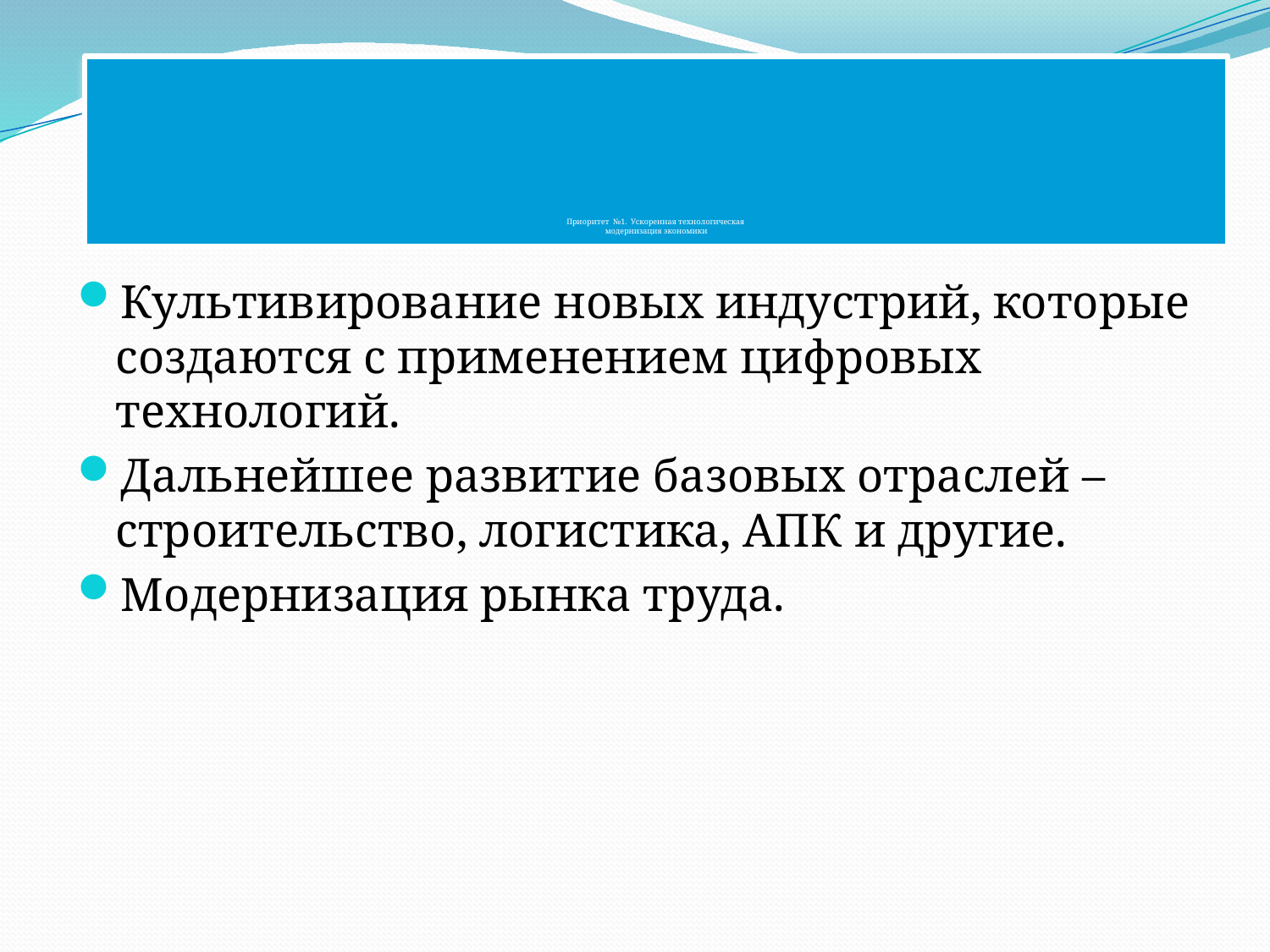

# Приоритет  №1.  Ускоренная технологическая модернизация экономики
Культивирование новых индустрий, которые создаются с применением цифровых технологий.
Дальнейшее развитие базовых отраслей – строительство, логистика, АПК и другие.
Модернизация рынка труда.